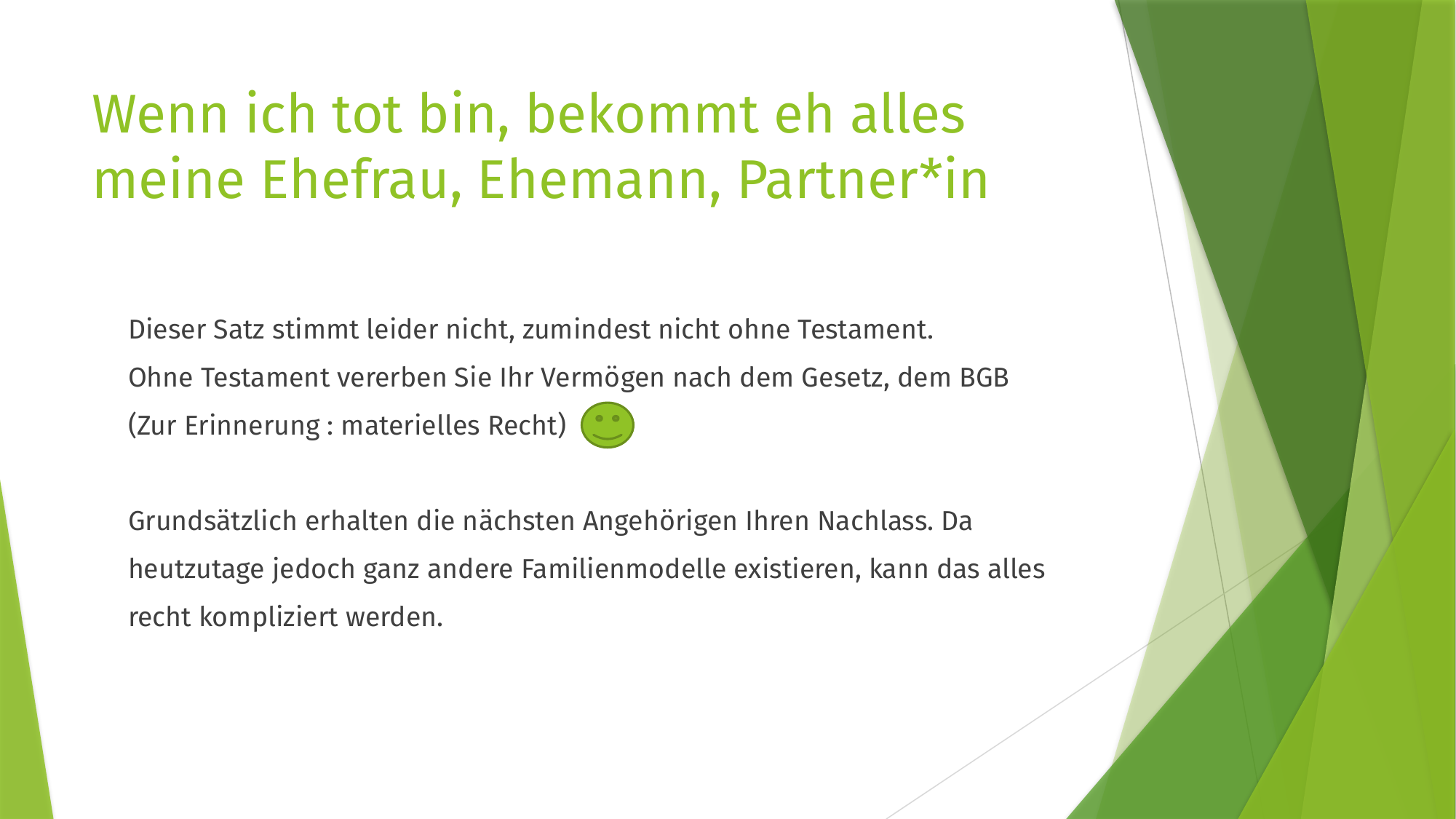

# Wenn ich tot bin, bekommt eh alles meine Ehefrau, Ehemann, Partner*in

     Dieser Satz stimmt leider nicht, zumindest nicht ohne Testament.
     Ohne Testament vererben Sie Ihr Vermögen nach dem Gesetz, dem BGB
     (Zur Erinnerung : materielles Recht)

     Grundsätzlich erhalten die nächsten Angehörigen Ihren Nachlass. Da
     heutzutage jedoch ganz andere Familienmodelle existieren, kann das alles
     recht kompliziert werden.